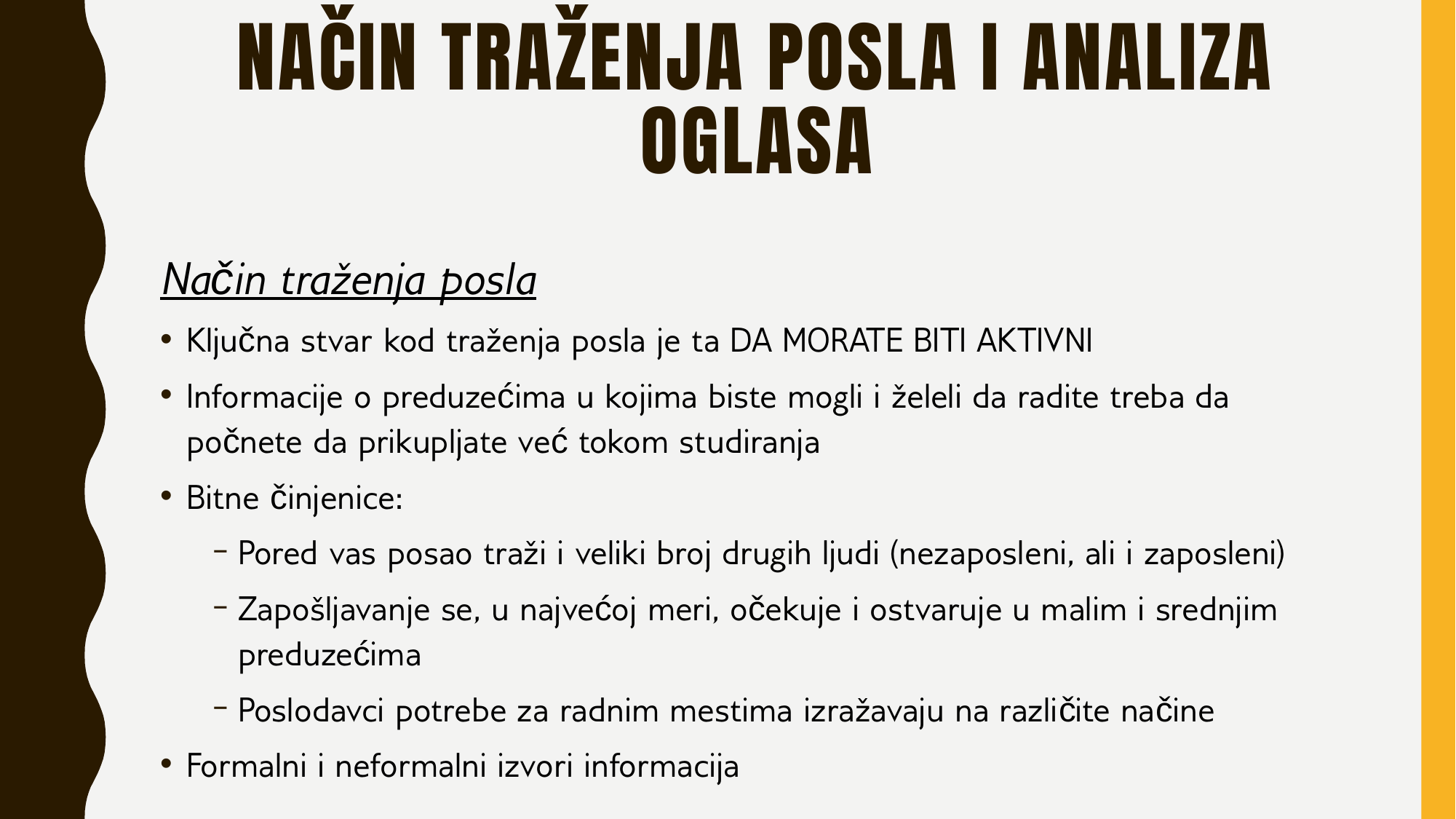

# Način traženja posla i analiza oglasa
Način traženja posla
Ključna stvar kod traženja posla je ta DA MORATE BITI AKTIVNI
Informacije o preduzećima u kojima biste mogli i želeli da radite treba da počnete da prikupljate već tokom studiranja
Bitne činjenice:
Pored vas posao traži i veliki broj drugih ljudi (nezaposleni, ali i zaposleni)
Zapošljavanje se, u najvećoj meri, očekuje i ostvaruje u malim i srednjim preduzećima
Poslodavci potrebe za radnim mestima izražavaju na različite načine
Formalni i neformalni izvori informacija